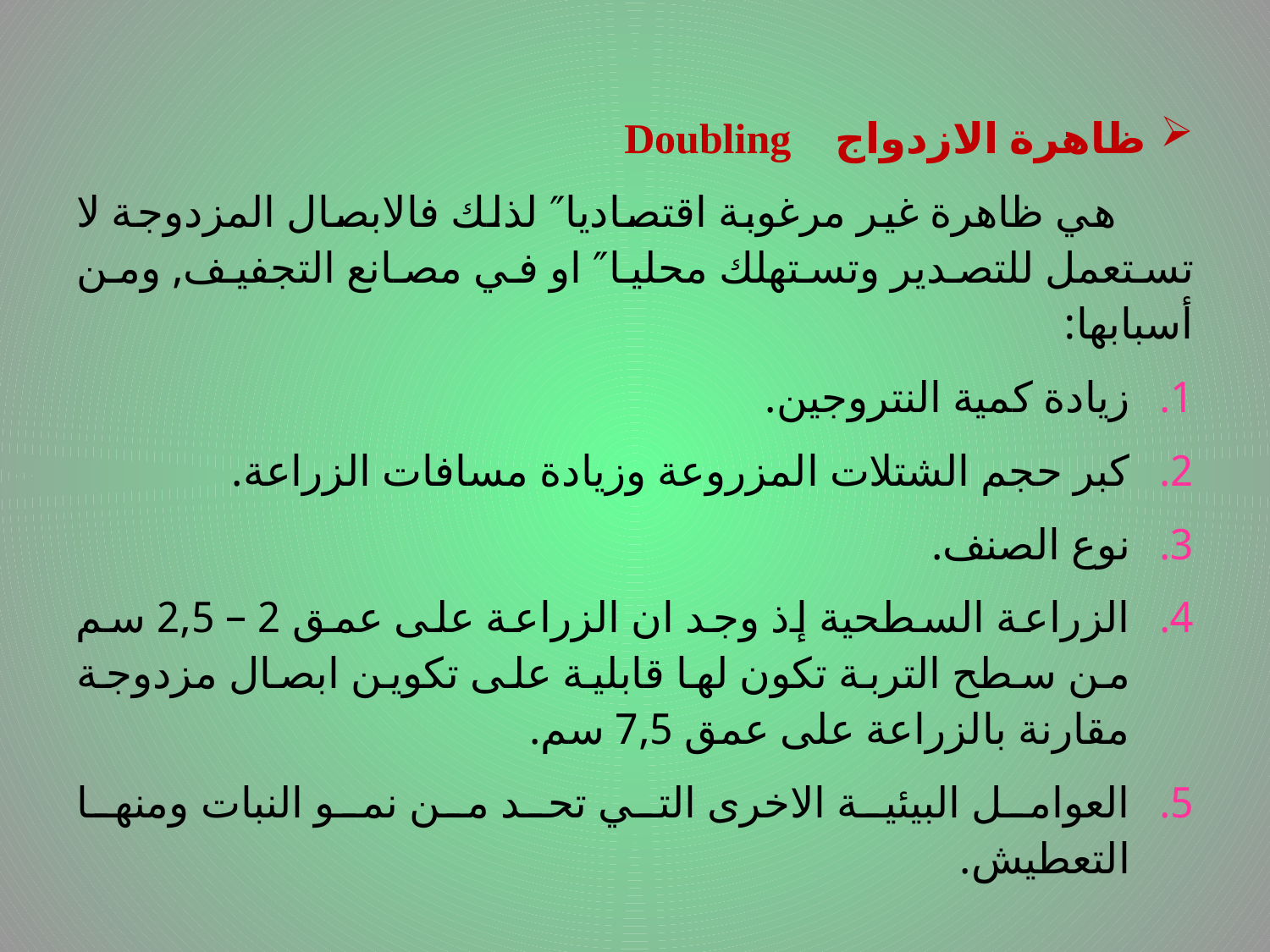

ظاهرة الازدواج    Doubling
       هي ظاهرة غير مرغوبة اقتصاديا″ لذلك فالابصال المزدوجة لا تستعمل للتصدير وتستهلك محليا″ او في مصانع التجفيف, ومن أسبابها:
زيادة كمية النتروجين.
كبر حجم الشتلات المزروعة وزيادة مسافات الزراعة.
نوع الصنف.
الزراعة السطحية إذ وجد ان الزراعة على عمق 2 – 2,5 سم من سطح التربة تكون لها قابلية على تكوين ابصال مزدوجة مقارنة بالزراعة على عمق 7,5 سم.
العوامل البيئية الاخرى التي تحد من نمو النبات ومنها التعطيش.

# .